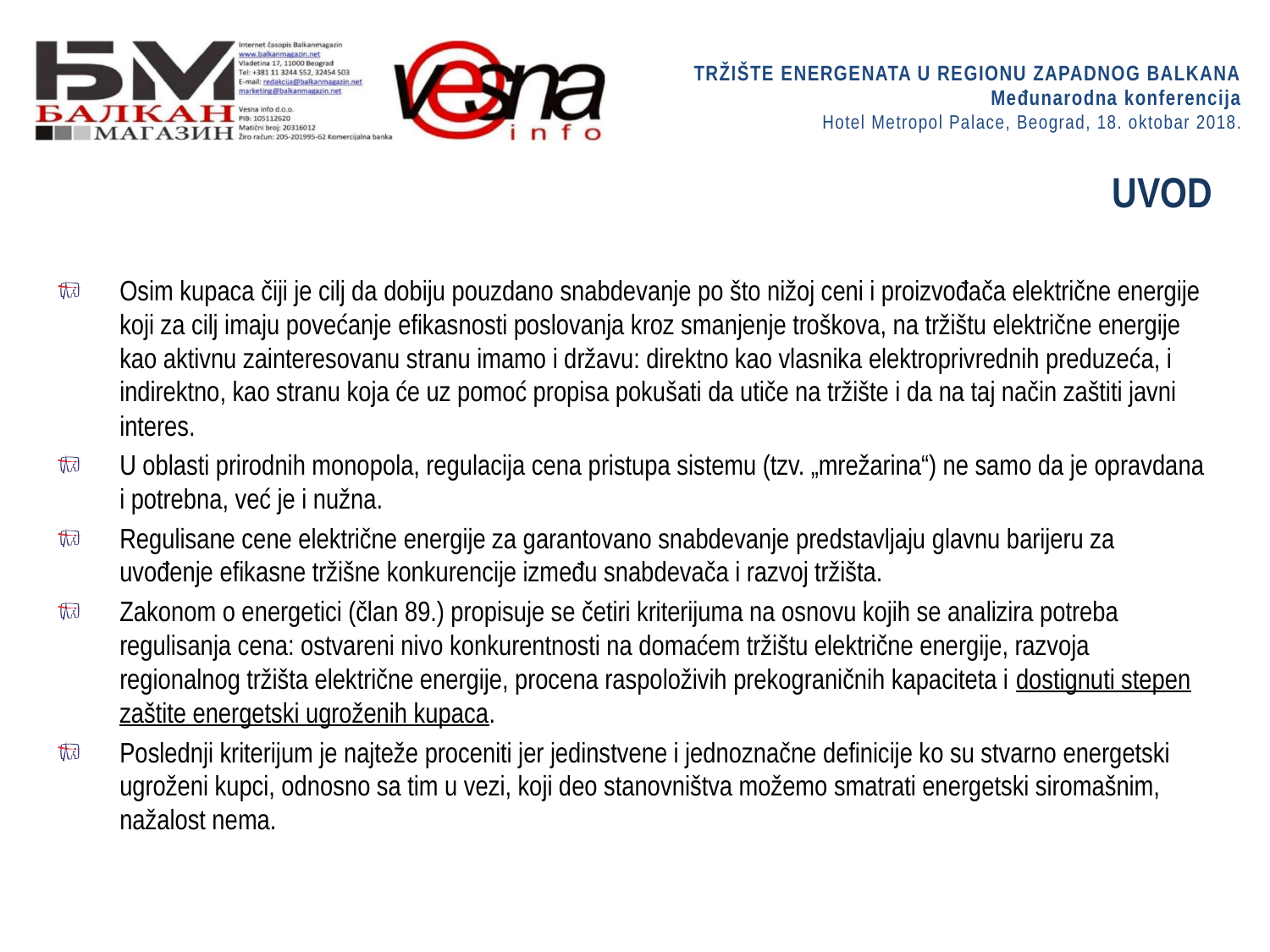

# UVOD
Osim kupaca čiji je cilj da dobiju pouzdano snabdevanje po što nižoj ceni i proizvođača električne energije koji za cilj imaju povećanje efikasnosti poslovanja kroz smanjenje troškova, na tržištu električne energije kao aktivnu zainteresovanu stranu imamo i državu: direktno kao vlasnika elektroprivrednih preduzeća, i indirektno, kao stranu koja će uz pomoć propisa pokušati da utiče na tržište i da na taj način zaštiti javni interes.
U oblasti prirodnih monopola, regulacija cena pristupa sistemu (tzv. „mrežarina“) ne samo da je opravdana i potrebna, već je i nužna.
Regulisane cene električne energije za garantovano snabdevanje predstavljaju glavnu barijeru za uvođenje efikasne tržišne konkurencije između snabdevača i razvoj tržišta.
Zakonom o energetici (član 89.) propisuje se četiri kriterijuma na osnovu kojih se analizira potreba regulisanja cena: ostvareni nivo konkurentnosti na domaćem tržištu električne energije, razvoja regionalnog tržišta električne energije, procena raspoloživih prekograničnih kapaciteta i dostignuti stepen zaštite energetski ugroženih kupaca.
Poslednji kriterijum je najteže proceniti jer jedinstvene i jednoznačne definicije ko su stvarno energetski ugroženi kupci, odnosno sa tim u vezi, koji deo stanovništva možemo smatrati energetski siromašnim, nažalost nema.